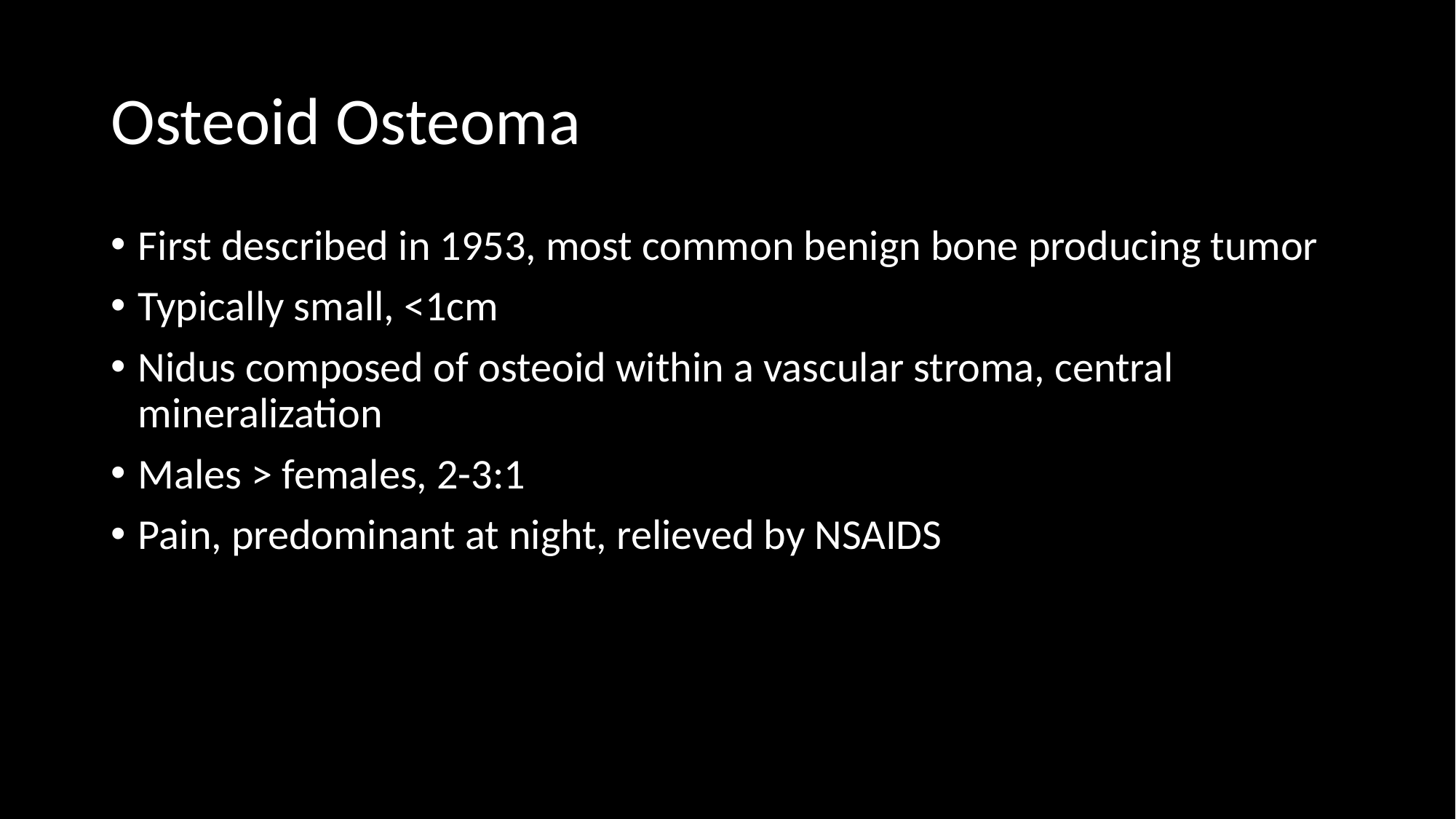

# Osteoid Osteoma
First described in 1953, most common benign bone producing tumor
Typically small, <1cm
Nidus composed of osteoid within a vascular stroma, central mineralization
Males > females, 2-3:1
Pain, predominant at night, relieved by NSAIDS